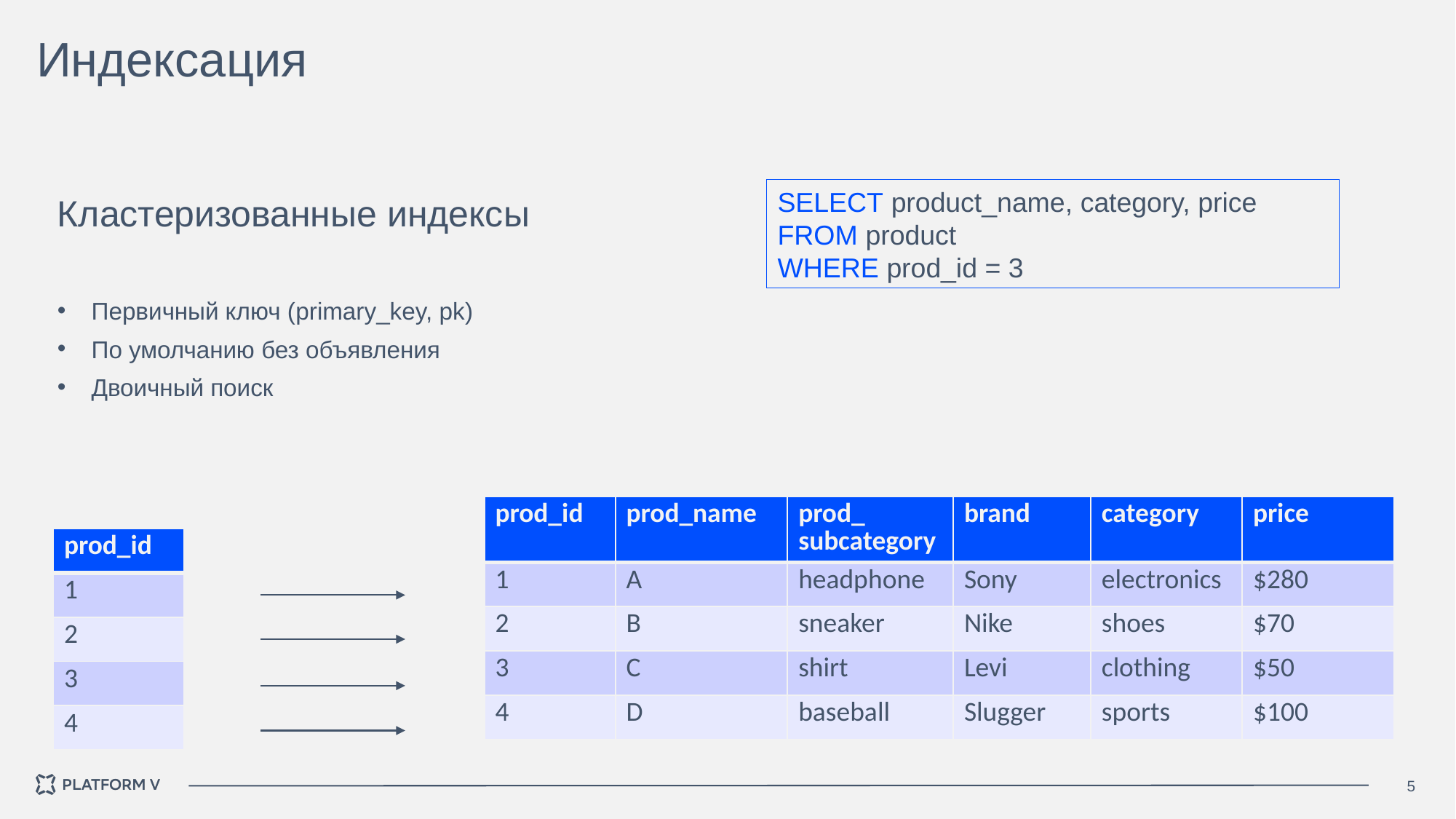

# Индексация
Кластеризованные индексы

Первичный ключ (primary_key, pk)
По умолчанию без объявления
Двоичный поиск
SELECT product_name, category, price
FROM product
WHERE prod_id = 3
| prod\_id | prod\_name | prod\_ subcategory | brand | category | price |
| --- | --- | --- | --- | --- | --- |
| 1 | A | headphone | Sony | electronics | $280 |
| 2 | B | sneaker | Nike | shoes | $70 |
| 3 | C | shirt | Levi | clothing | $50 |
| 4 | D | baseball | Slugger | sports | $100 |
| prod\_id |
| --- |
| 1 |
| 2 |
| 3 |
| 4 |